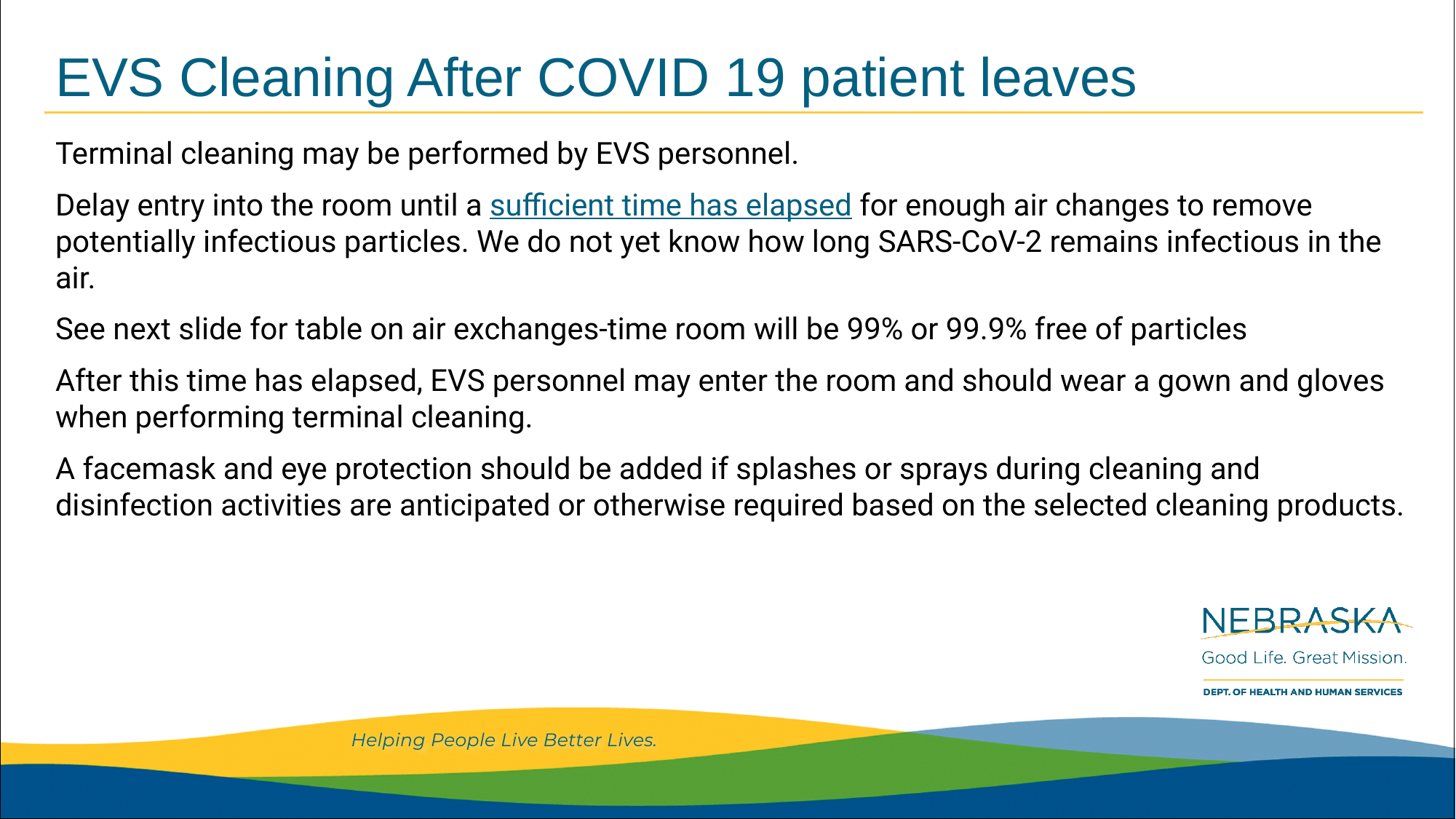

# EVS Cleaning After COVID 19 patient leaves
Terminal cleaning may be performed by EVS personnel.
Delay entry into the room until a sufficient time has elapsed for enough air changes to remove potentially infectious particles. We do not yet know how long SARS-CoV-2 remains infectious in the air.
See next slide for table on air exchanges-time room will be 99% or 99.9% free of particles
After this time has elapsed, EVS personnel may enter the room and should wear a gown and gloves when performing terminal cleaning.
A facemask and eye protection should be added if splashes or sprays during cleaning and disinfection activities are anticipated or otherwise required based on the selected cleaning products.